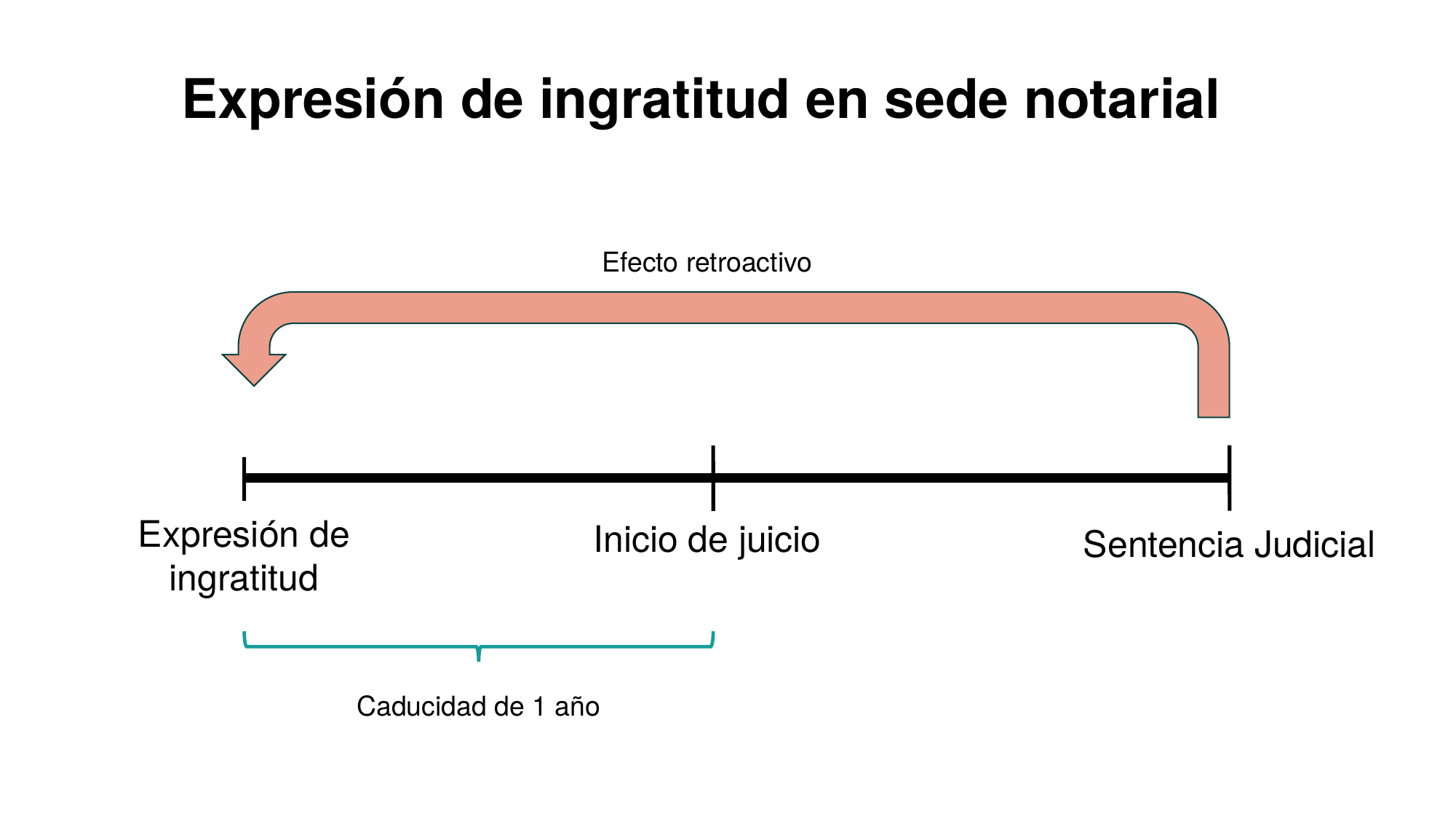

# Expresión de ingratitud en sede notarial
Efecto retroactivo

Expresión de
ingratitud
Inicio de juicio
Sentencia Judicial
Caducidad de 1 año